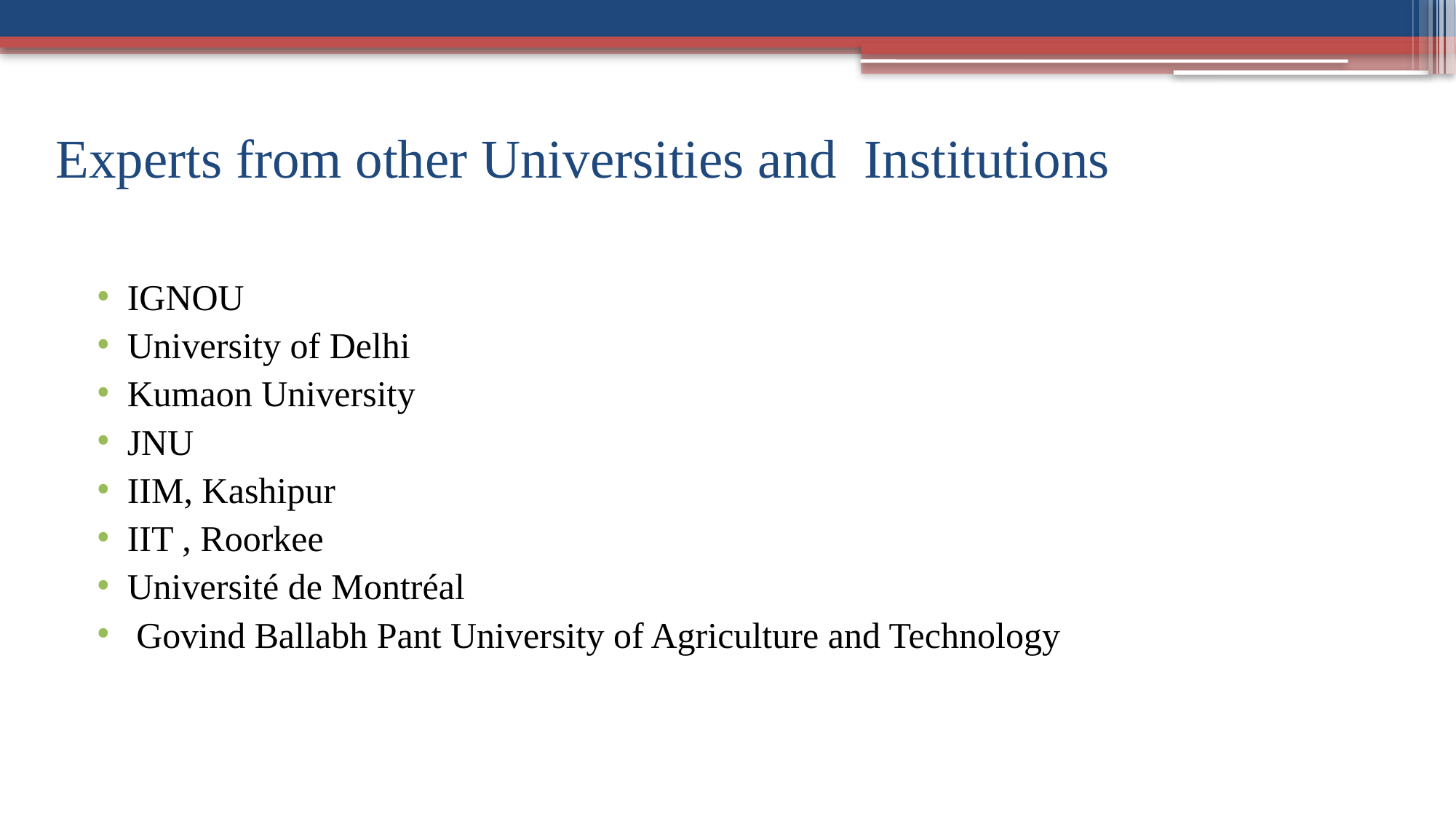

# Experts from other Universities and  Institutions
IGNOU
University of Delhi
Kumaon University
JNU
IIM, Kashipur
IIT , Roorkee
Université de Montréal
 Govind Ballabh Pant University of Agriculture and Technology